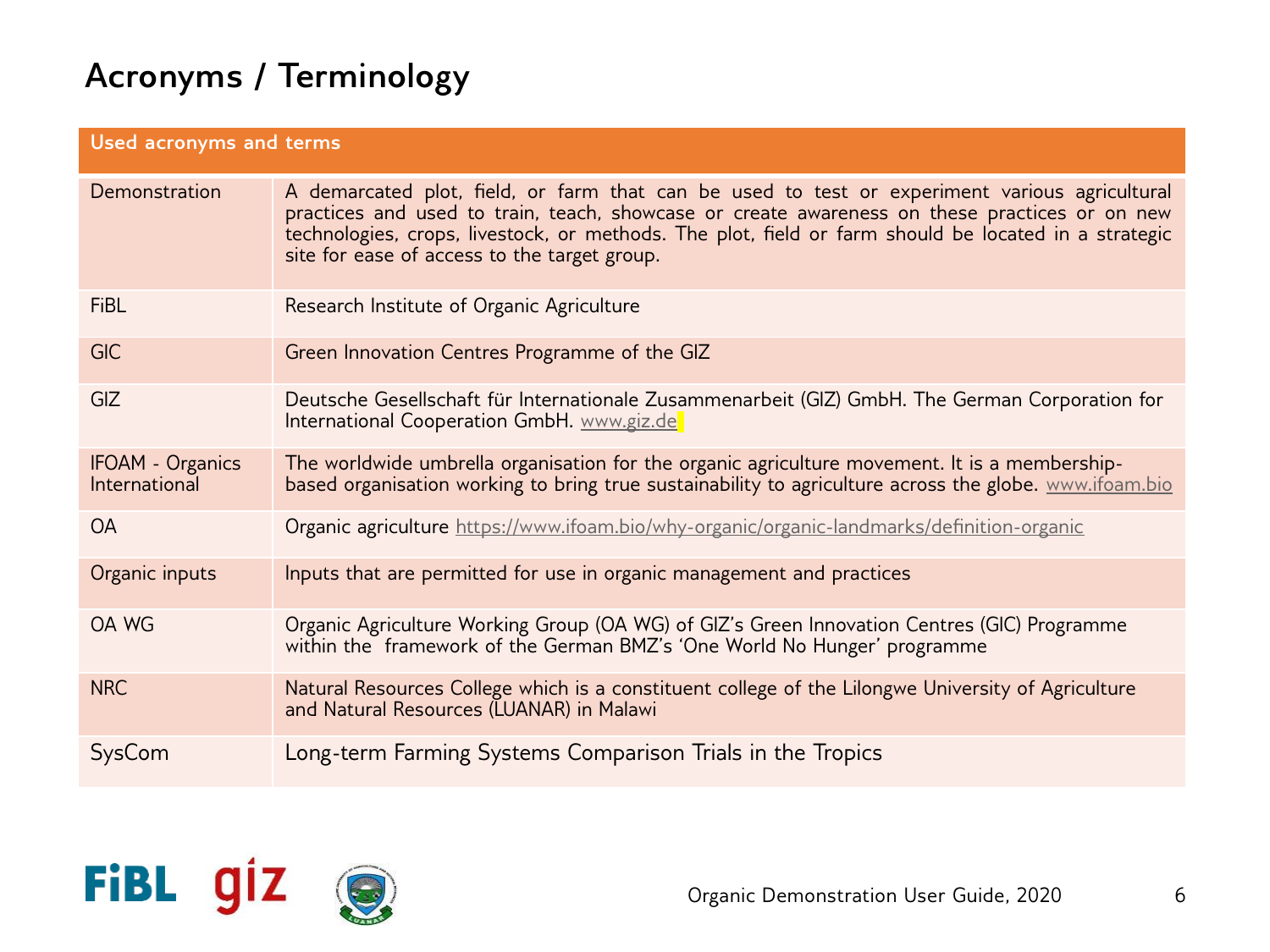

# Acronyms / Terminology
| Used acronyms and terms |  |
| --- | --- |
| Demonstration | A demarcated plot, field, or farm that can be used to test or experiment various agricultural practices and used to train, teach, showcase or create awareness on these practices or on new technologies, crops, livestock, or methods. The plot, field or farm should be located in a strategic site for ease of access to the target group. |
| FiBL | Research Institute of Organic Agriculture |
| GIC | Green Innovation Centres Programme of the GIZ |
| GIZ | Deutsche Gesellschaft für Internationale Zusammenarbeit (GIZ) GmbH. The German Corporation for International Cooperation GmbH. www.giz.de |
| IFOAM - Organics International | The worldwide umbrella organisation for the organic agriculture movement. It is a membership-based organisation working to bring true sustainability to agriculture across the globe. www.ifoam.bio |
| OA | Organic agriculture https://www.ifoam.bio/why-organic/organic-landmarks/definition-organic |
| Organic inputs | Inputs that are permitted for use in organic management and practices |
| OA WG | Organic Agriculture Working Group (OA WG) of GIZ’s Green Innovation Centres (GIC) Programme within the framework of the German BMZ’s ‘One World No Hunger’ programme |
| NRC | Natural Resources College which is a constituent college of the Lilongwe University of Agriculture and Natural Resources (LUANAR) in Malawi |
| SysCom | Long-term Farming Systems Comparison Trials in the Tropics |
6
Organic Demonstration User Guide, 2020